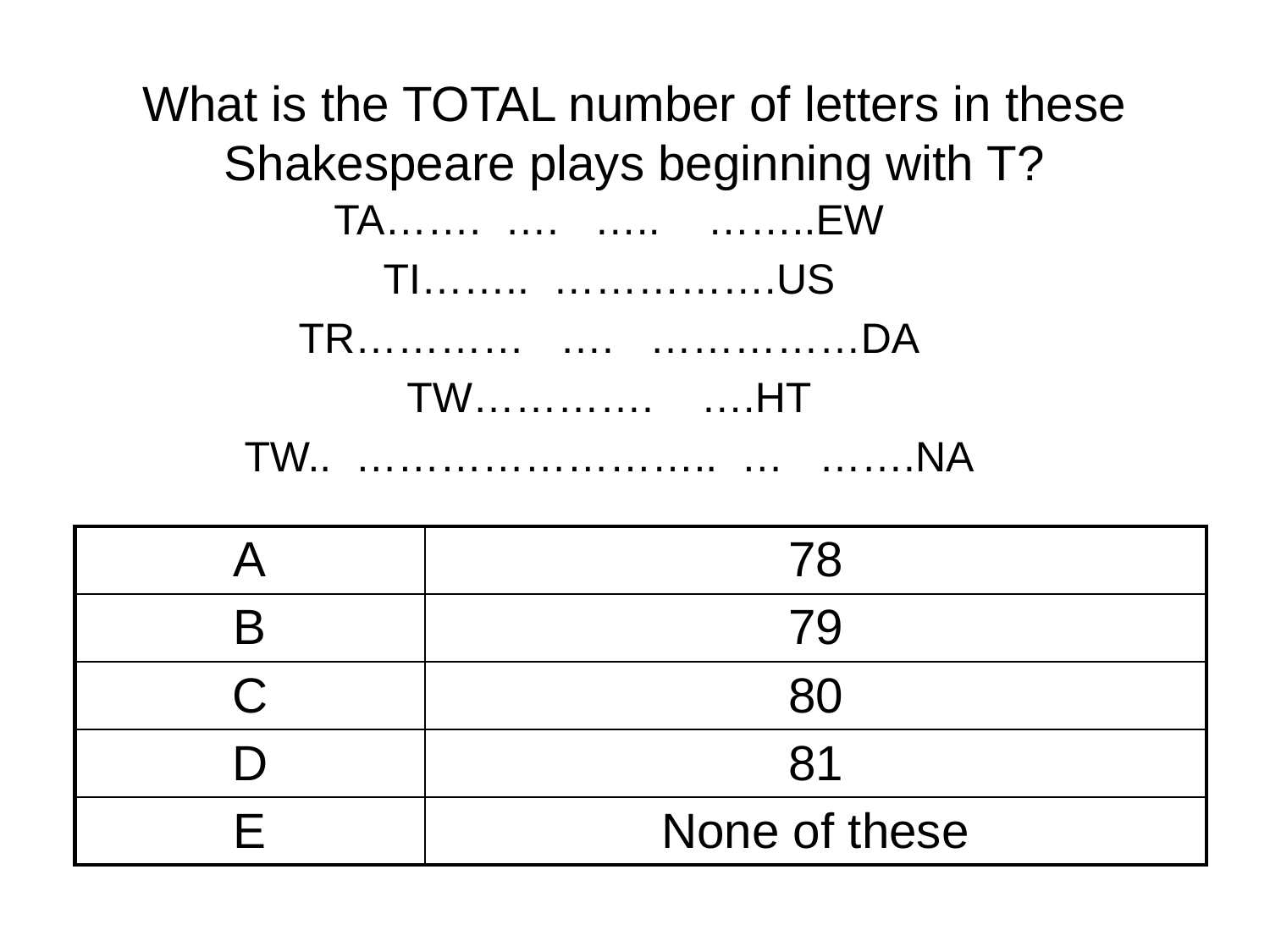

# What is the TOTAL number of letters in these Shakespeare plays beginning with T?
TA…….  ….   …..    ……..EW
TI……..  …………….US
TR…………   ….   ……………DA
TW………….    ….HT
TW..  ……………………..  …   …….NA
| A | 78 |
| --- | --- |
| B | 79 |
| C | 80 |
| D | 81 |
| E | None of these |